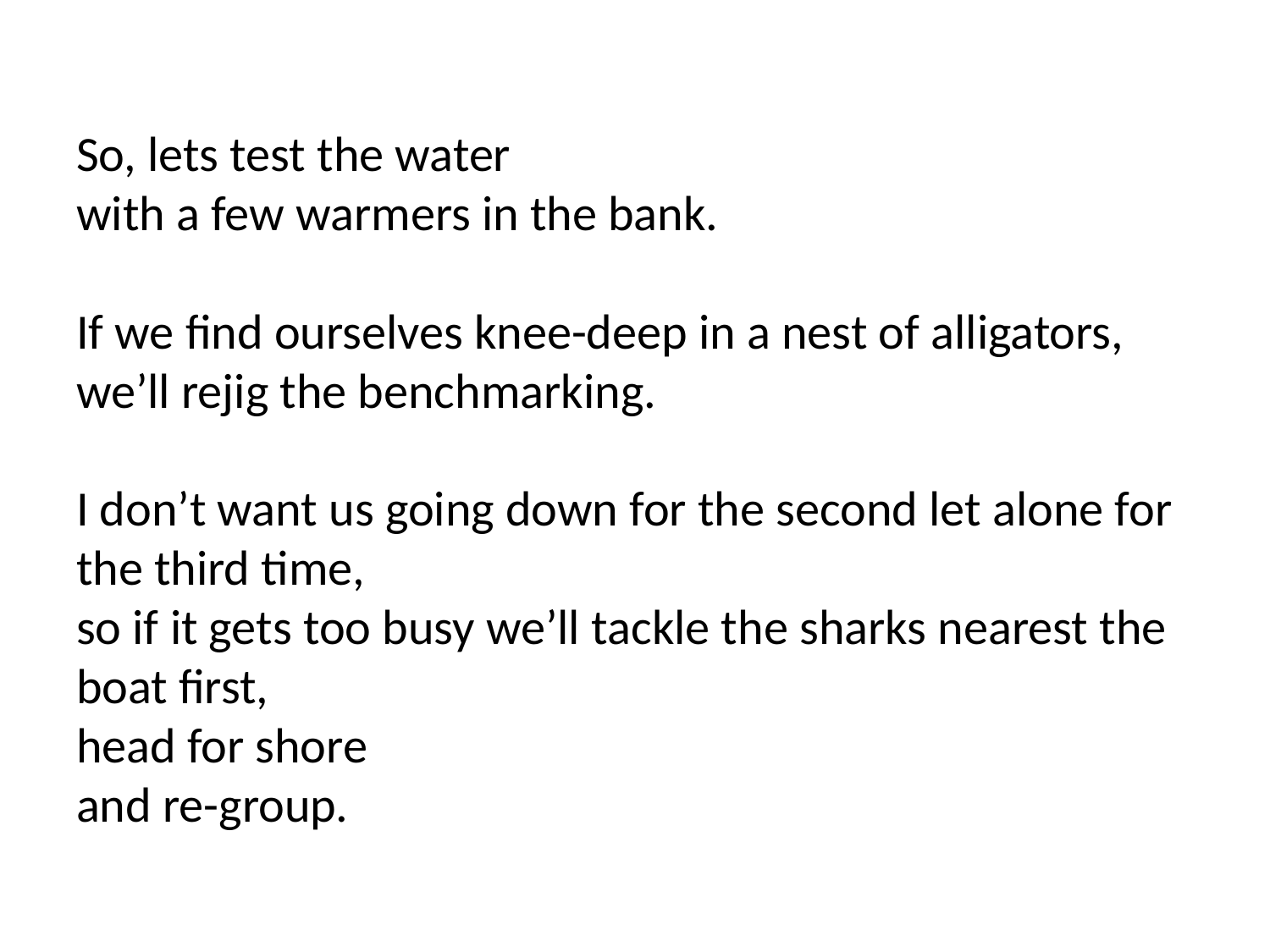

# So, lets test the water with a few warmers in the bank. If we find ourselves knee-deep in a nest of alligators, we’ll rejig the benchmarking. I don’t want us going down for the second let alone for the third time, so if it gets too busy we’ll tackle the sharks nearest the boat first, head for shore and re-group.